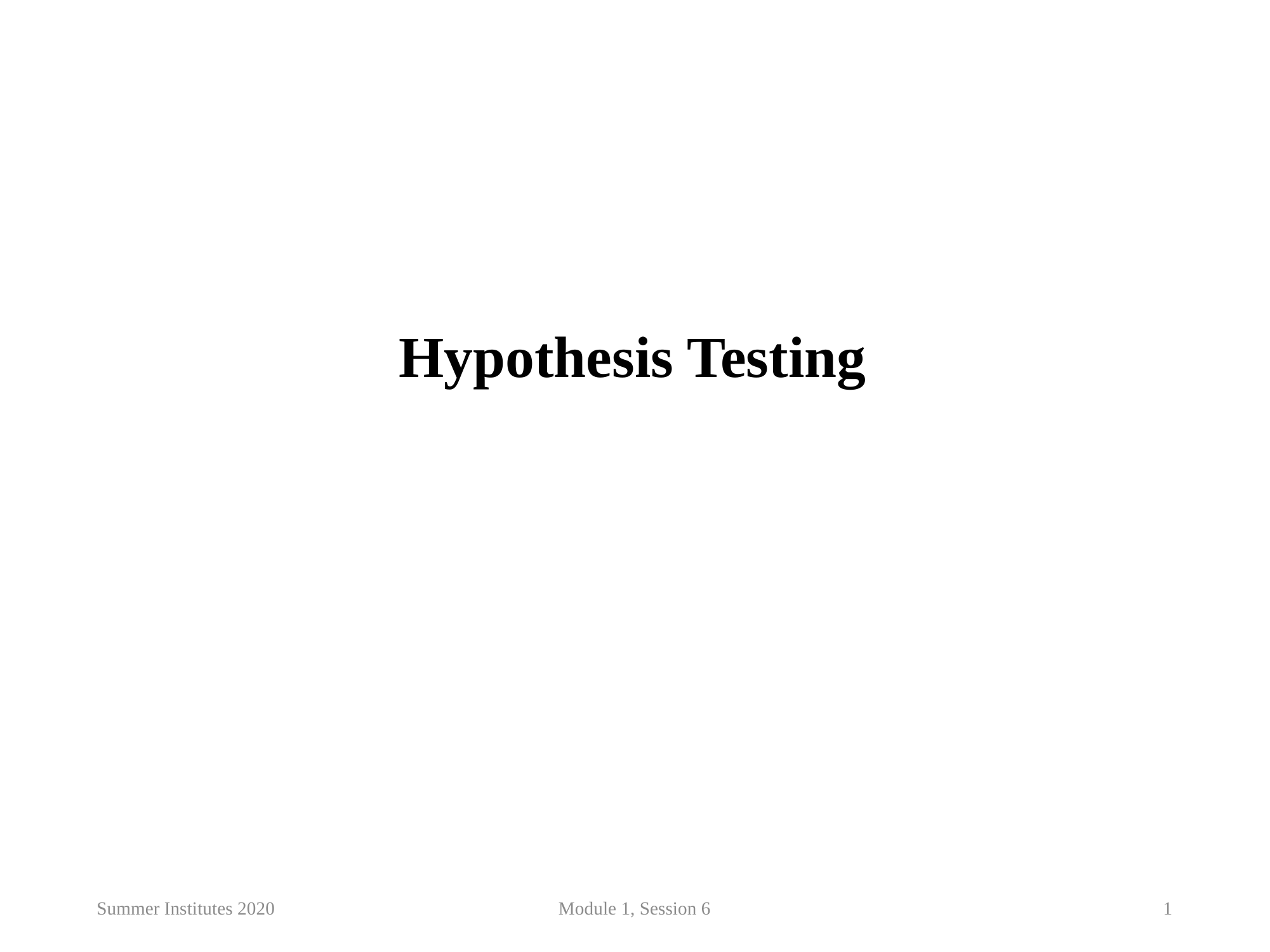

Hypothesis Testing
Summer Institutes 2020
Module 1, Session 6
1